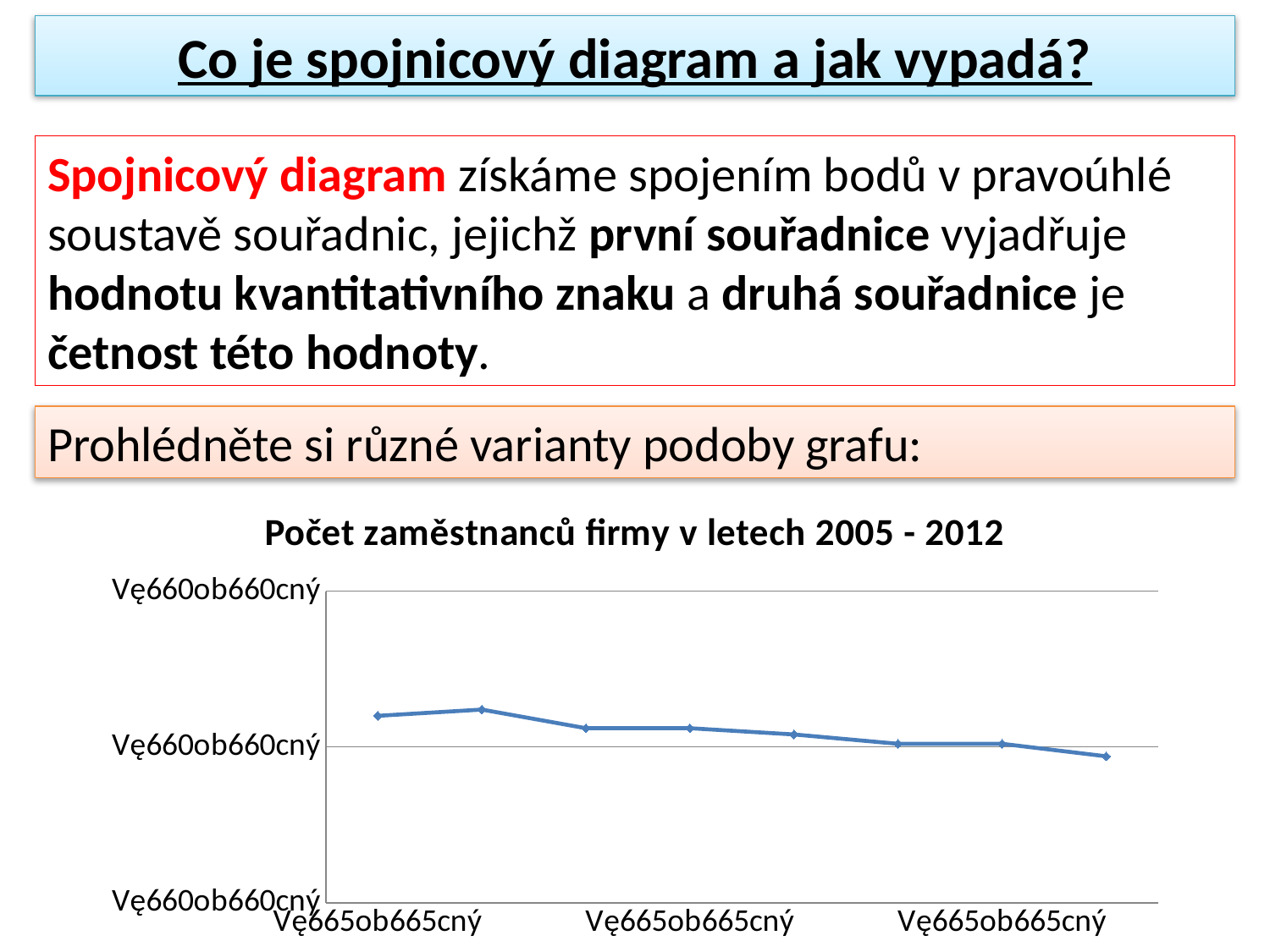

Co je spojnicový diagram a jak vypadá?
Spojnicový diagram získáme spojením bodů v pravoúhlé
soustavě souřadnic, jejichž první souřadnice vyjadřuje
hodnotu kvantitativního znaku a druhá souřadnice je
četnost této hodnoty.
Prohlédněte si různé varianty podoby grafu:

### Chart: Počet zaměstnanců firmy v letech 2005 - 2012

| Category | Sloupec1 |
|---|---|
| 2005 | 60.0 |
| 2006 | 62.0 |
| 2007 | 56.0 |
| 2008 | 56.0 |
| 2009 | 54.0 |
| 2010 | 51.0 |
| 2011 | 51.0 |
| 2012 | 47.0 |